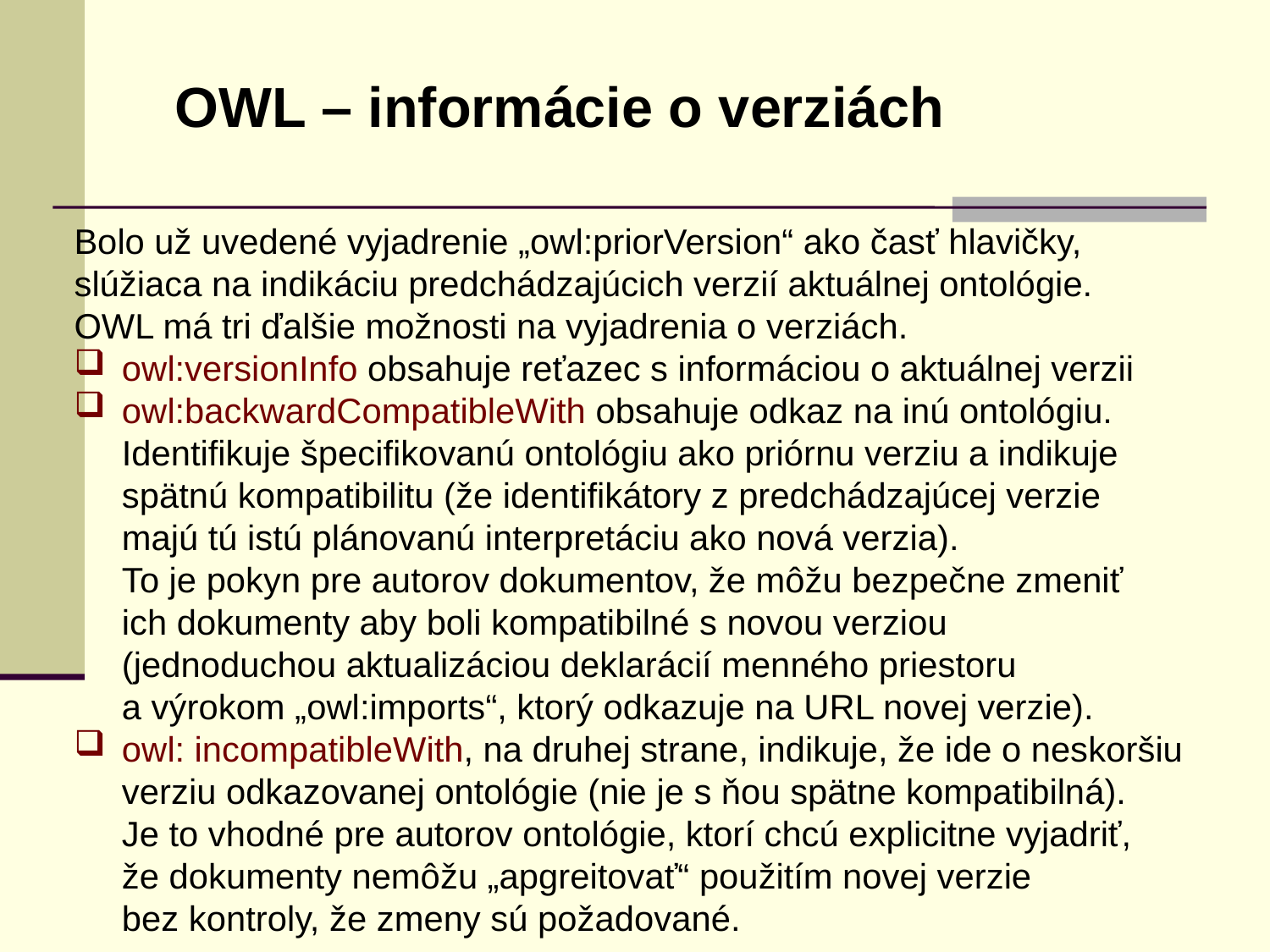

OWL – informácie o verziách
Bolo už uvedené vyjadrenie „owl:priorVersion“ ako časť hlavičky,
slúžiaca na indikáciu predchádzajúcich verzií aktuálnej ontológie.
OWL má tri ďalšie možnosti na vyjadrenia o verziách.
owl:versionInfo obsahuje reťazec s informáciou o aktuálnej verzii
owl:backwardCompatibleWith obsahuje odkaz na inú ontológiu.
	Identifikuje špecifikovanú ontológiu ako priórnu verziu a indikuje
	spätnú kompatibilitu (že identifikátory z predchádzajúcej verzie
	majú tú istú plánovanú interpretáciu ako nová verzia).
	To je pokyn pre autorov dokumentov, že môžu bezpečne zmeniť
	ich dokumenty aby boli kompatibilné s novou verziou
	(jednoduchou aktualizáciou deklarácií menného priestoru
	a výrokom „owl:imports“, ktorý odkazuje na URL novej verzie).
owl: incompatibleWith, na druhej strane, indikuje, že ide o neskoršiu
	verziu odkazovanej ontológie (nie je s ňou spätne kompatibilná).
	Je to vhodné pre autorov ontológie, ktorí chcú explicitne vyjadriť,
	že dokumenty nemôžu „apgreitovať“ použitím novej verzie
	bez kontroly, že zmeny sú požadované.